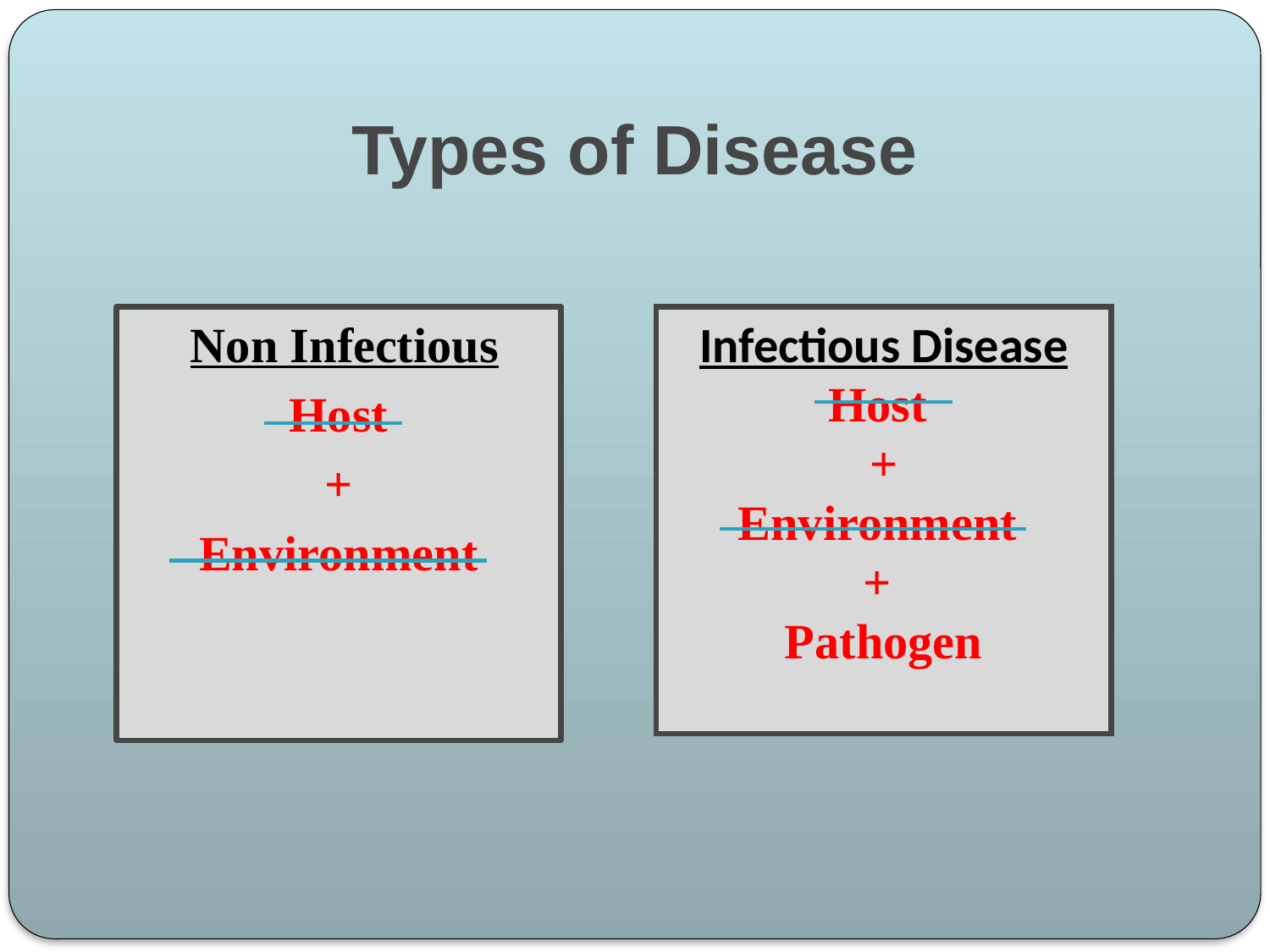

# Types of Disease
 Non Infectious
Host
+
Environment

Infectious Disease
Host
+
Environment
+
Pathogen